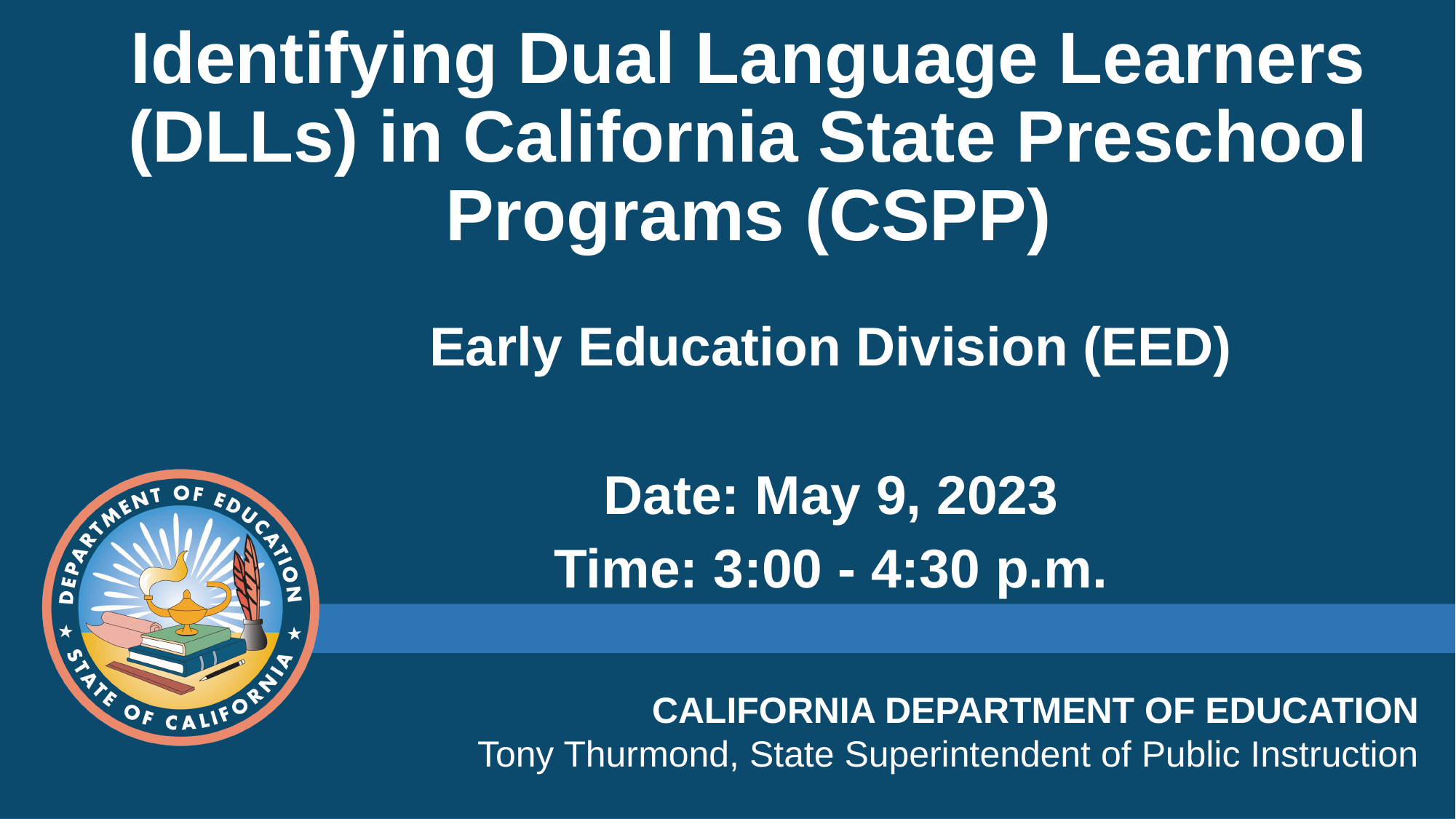

# Identifying Dual Language Learners (DLLs) in California State Preschool Programs (CSPP)
Early Education Division (EED)

Date: May 9, 2023
Time: 3:00 - 4:30 p.m.